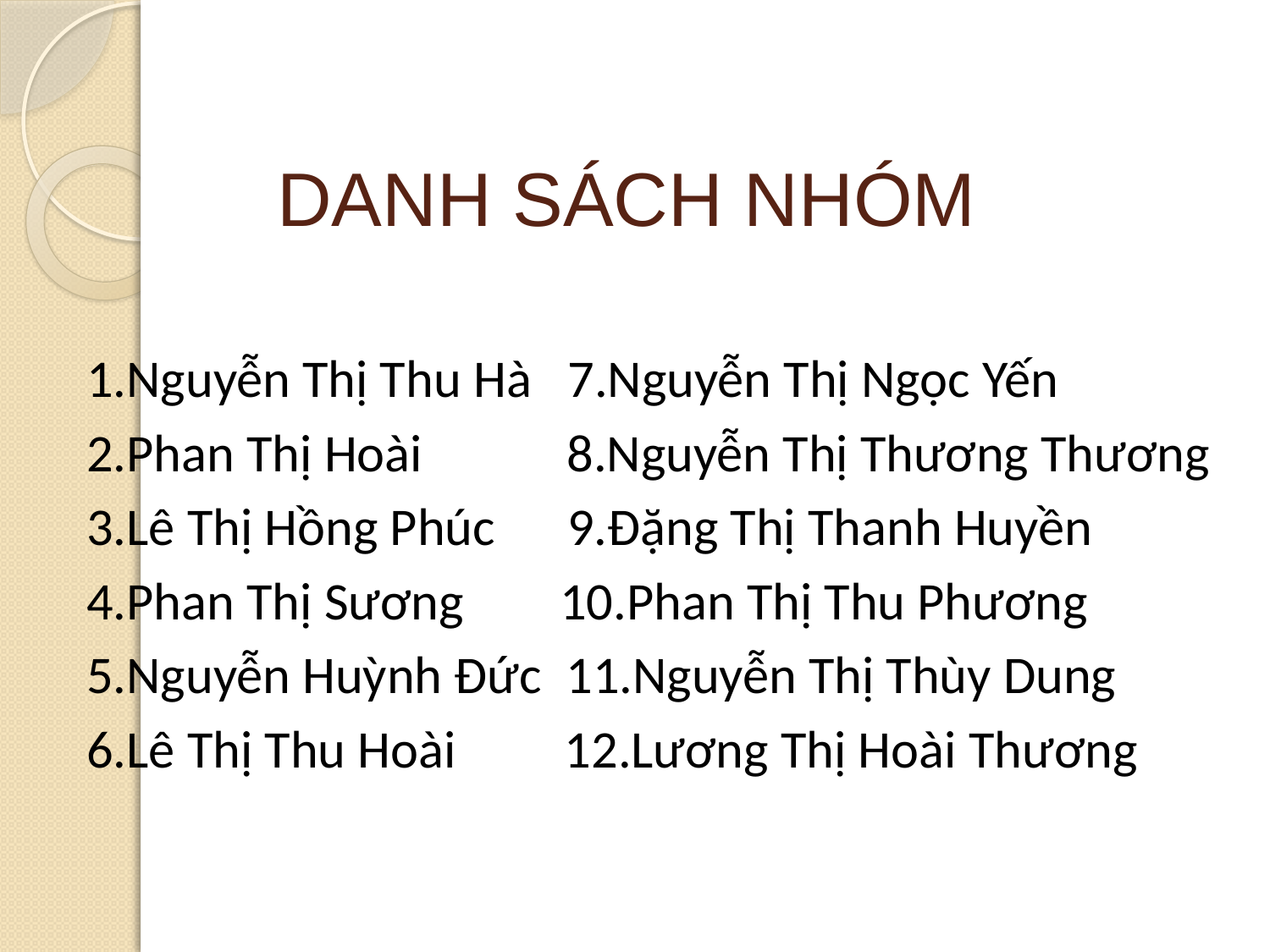

# DANH SÁCH NHÓM
1.Nguyễn Thị Thu Hà   7.Nguyễn Thị Ngọc Yến
2.Phan Thị Hoài            8.Nguyễn Thị Thương Thương
3.Lê Thị Hồng Phúc      9.Đặng Thị Thanh Huyền
4.Phan Thị Sương        10.Phan Thị Thu Phương
5.Nguyễn Huỳnh Đức  11.Nguyễn Thị Thùy Dung
6.Lê Thị Thu Hoài         12.Lương Thị Hoài Thương